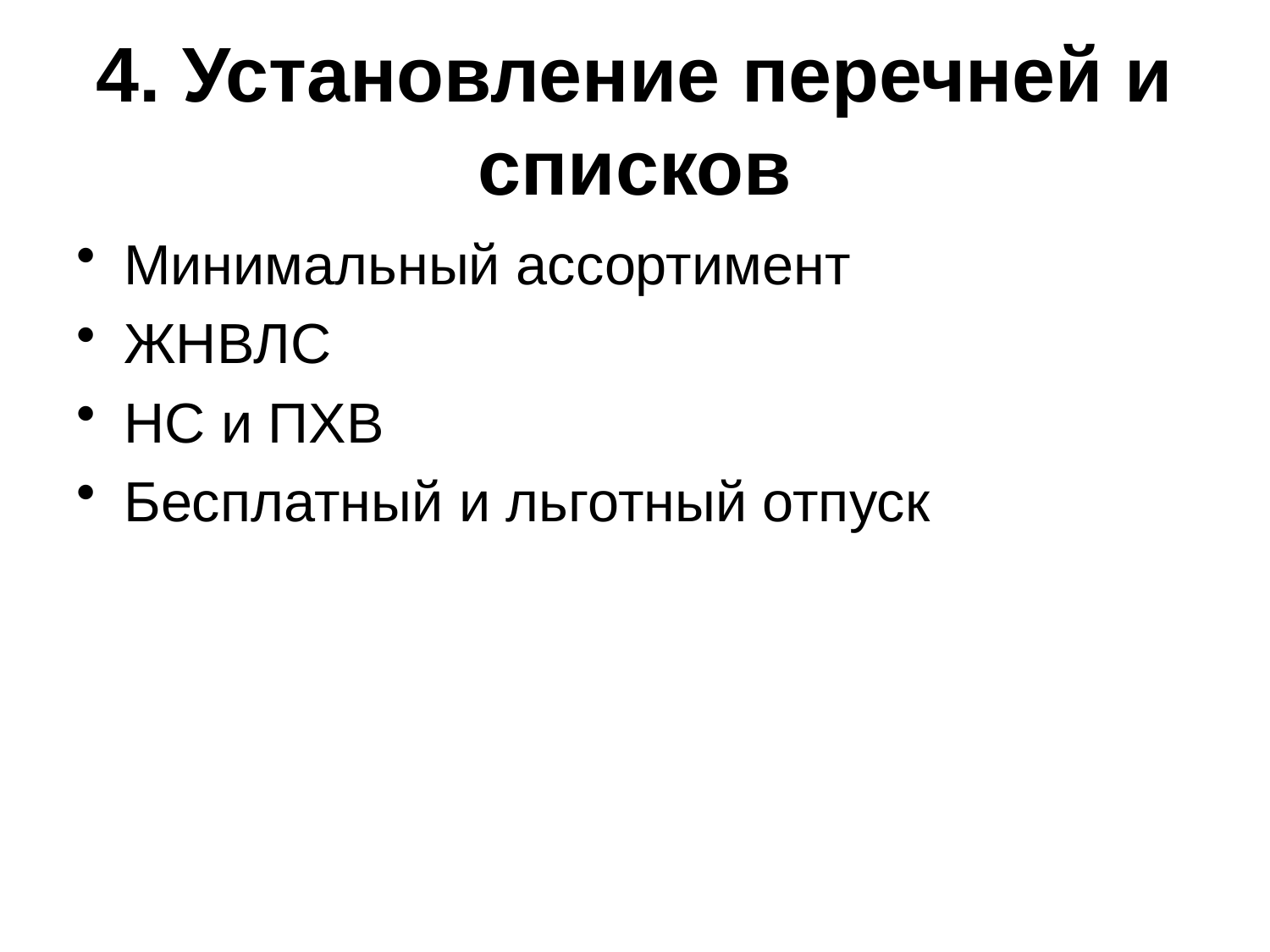

# 4. Установление перечней и списков
Минимальный ассортимент
ЖНВЛС
НС и ПХВ
Бесплатный и льготный отпуск